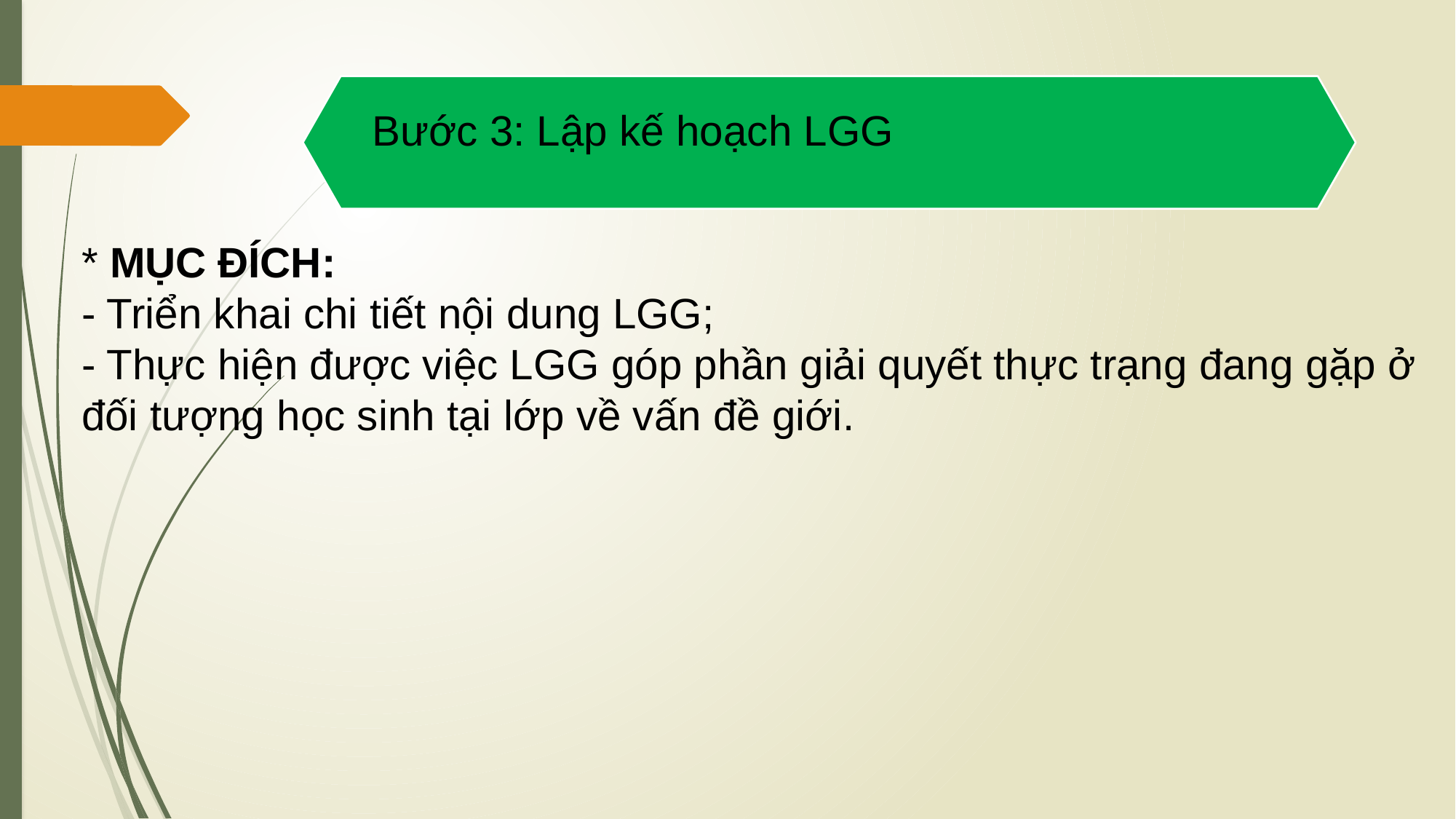

trường
Bước 3: Lập kế hoạch LGG
* MỤC ĐÍCH:
- Triển khai chi tiết nội dung LGG;
- Thực hiện được việc LGG góp phần giải quyết thực trạng đang gặp ở đối tượng học sinh tại lớp về vấn đề giới.